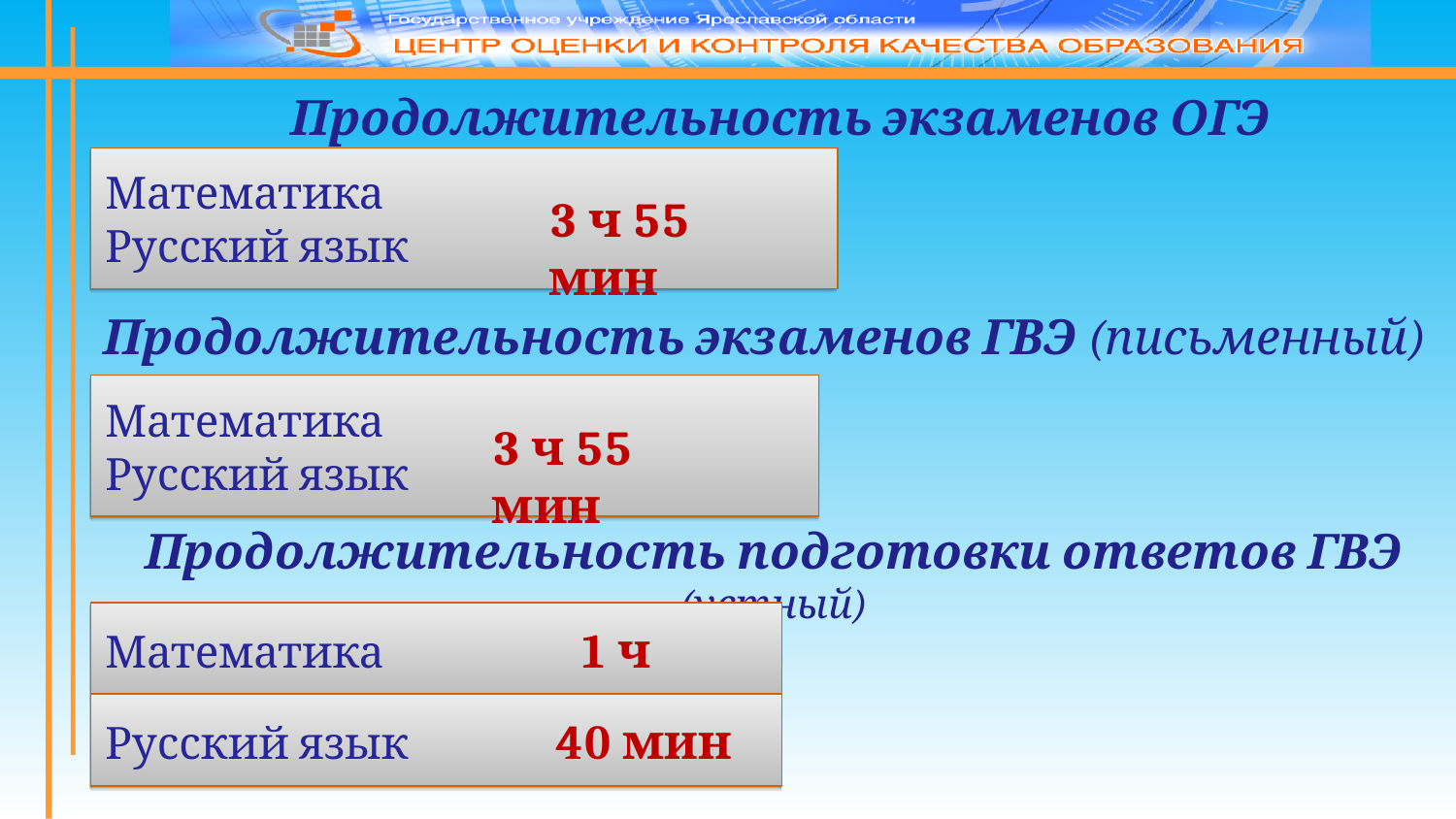

Продолжительность экзаменов ОГЭ
Математика
Русский язык
3 ч 55 мин

Продолжительность экзаменов ГВЭ (письменный)
Математика
Русский язык
3 ч 55 мин
Продолжительность подготовки ответов ГВЭ (устный)
Математика                    1 ч
Русский язык               40 мин